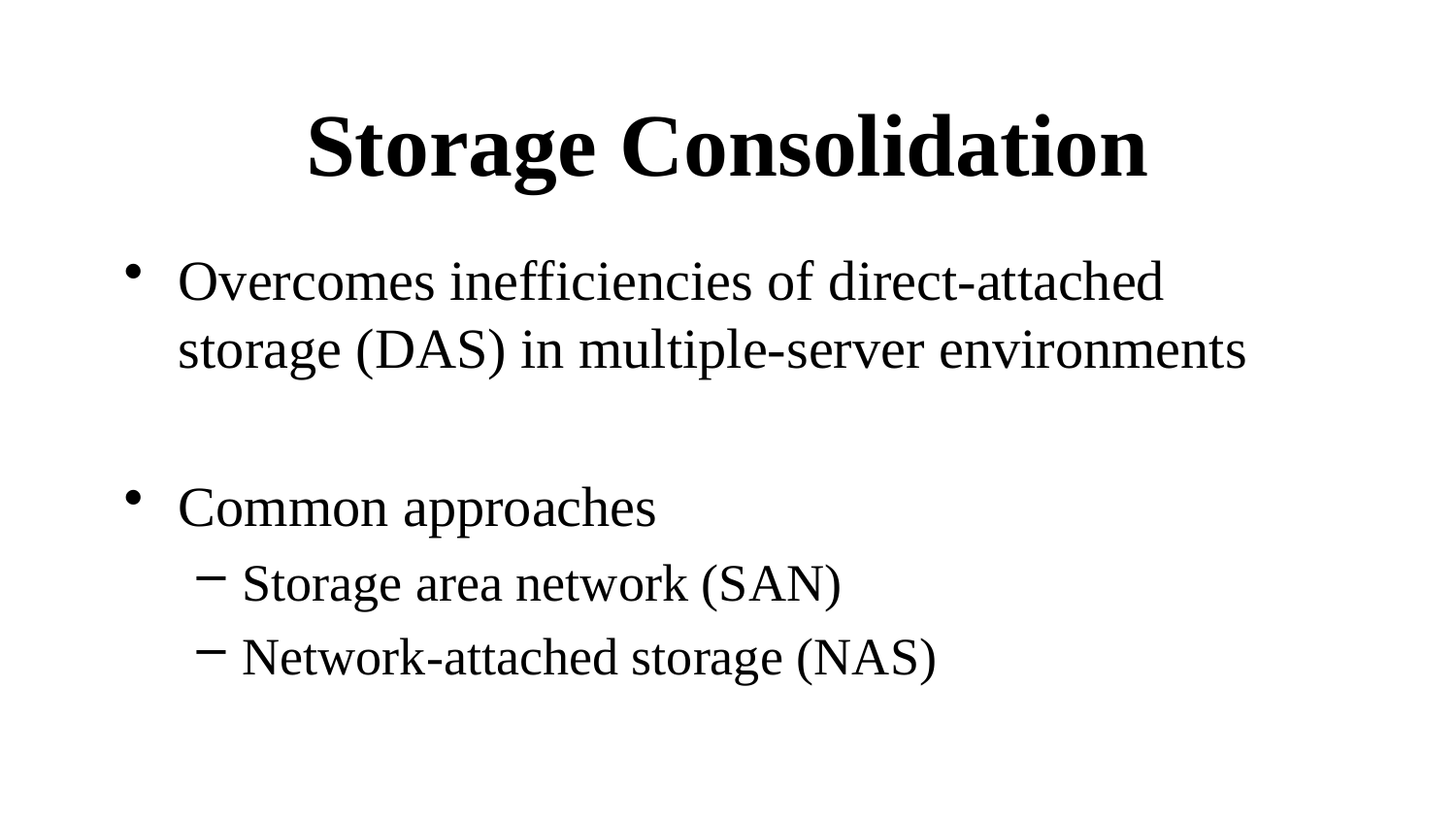

# Storage Consolidation
Overcomes inefficiencies of direct-attached storage (DAS) in multiple-server environments

Common approaches
Storage area network (SAN)
Network-attached storage (NAS)